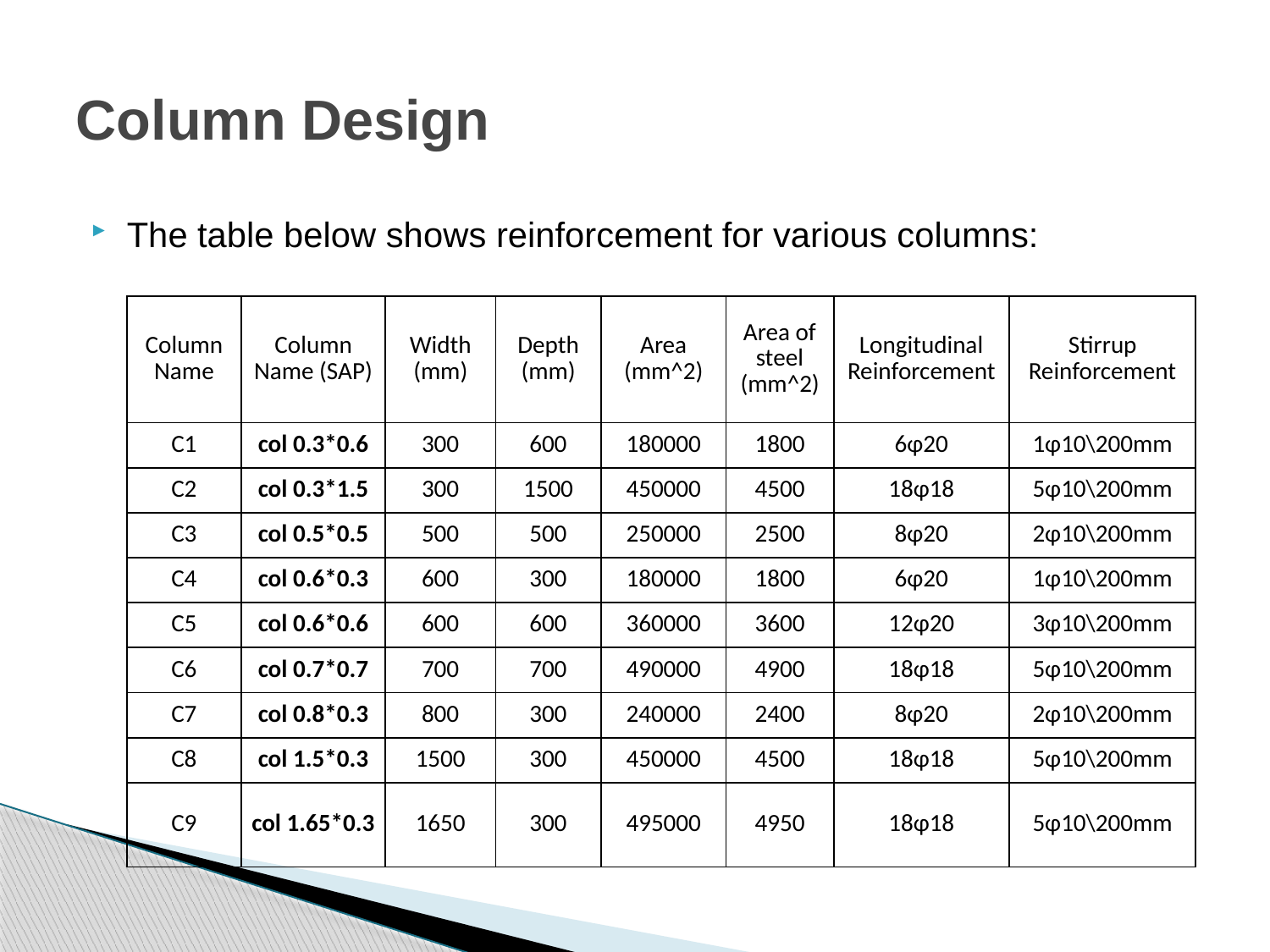

# Column Design
The table below shows reinforcement for various columns:

| Column Name | Column Name (SAP) | Width (mm) | Depth (mm) | Area (mm^2) | Area of steel (mm^2) | Longitudinal Reinforcement | Stirrup Reinforcement |
| --- | --- | --- | --- | --- | --- | --- | --- |
| C1 | col 0.3\*0.6 | 300 | 600 | 180000 | 1800 | 6φ20 | 1φ10\200mm |
| C2 | col 0.3\*1.5 | 300 | 1500 | 450000 | 4500 | 18φ18 | 5φ10\200mm |
| C3 | col 0.5\*0.5 | 500 | 500 | 250000 | 2500 | 8φ20 | 2φ10\200mm |
| C4 | col 0.6\*0.3 | 600 | 300 | 180000 | 1800 | 6φ20 | 1φ10\200mm |
| C5 | col 0.6\*0.6 | 600 | 600 | 360000 | 3600 | 12φ20 | 3φ10\200mm |
| C6 | col 0.7\*0.7 | 700 | 700 | 490000 | 4900 | 18φ18 | 5φ10\200mm |
| C7 | col 0.8\*0.3 | 800 | 300 | 240000 | 2400 | 8φ20 | 2φ10\200mm |
| C8 | col 1.5\*0.3 | 1500 | 300 | 450000 | 4500 | 18φ18 | 5φ10\200mm |
| C9 | col 1.65\*0.3 | 1650 | 300 | 495000 | 4950 | 18φ18 | 5φ10\200mm |